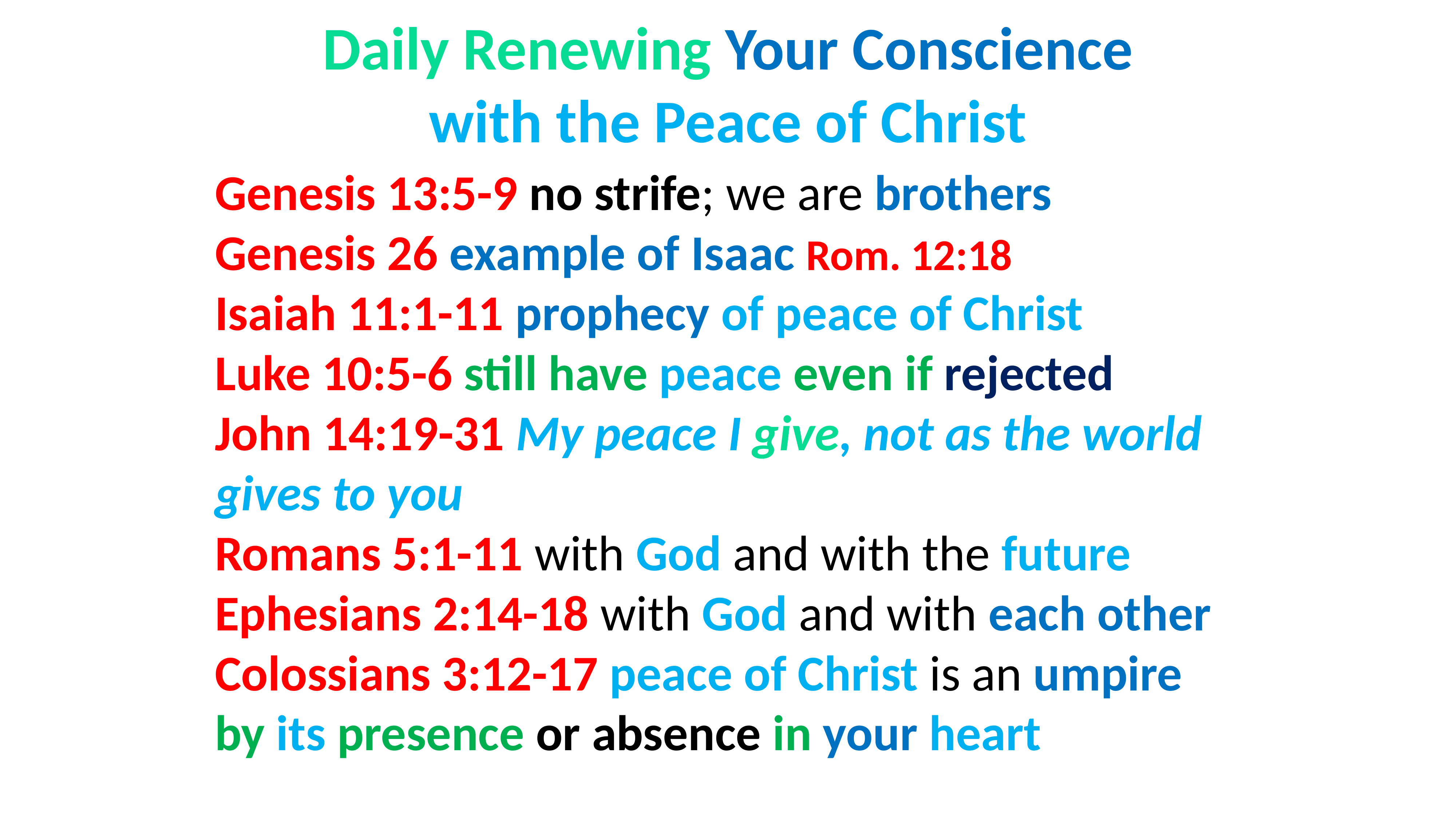

# Daily Renewing Your Conscience with the Peace of Christ
Genesis 13:5-9 no strife; we are brothers
Genesis 26 example of Isaac Rom. 12:18
Isaiah 11:1-11 prophecy of peace of Christ
Luke 10:5-6 still have peace even if rejected
John 14:19-31 My peace I give, not as the world gives to you
Romans 5:1-11 with God and with the future
Ephesians 2:14-18 with God and with each other
Colossians 3:12-17 peace of Christ is an umpire by its presence or absence in your heart